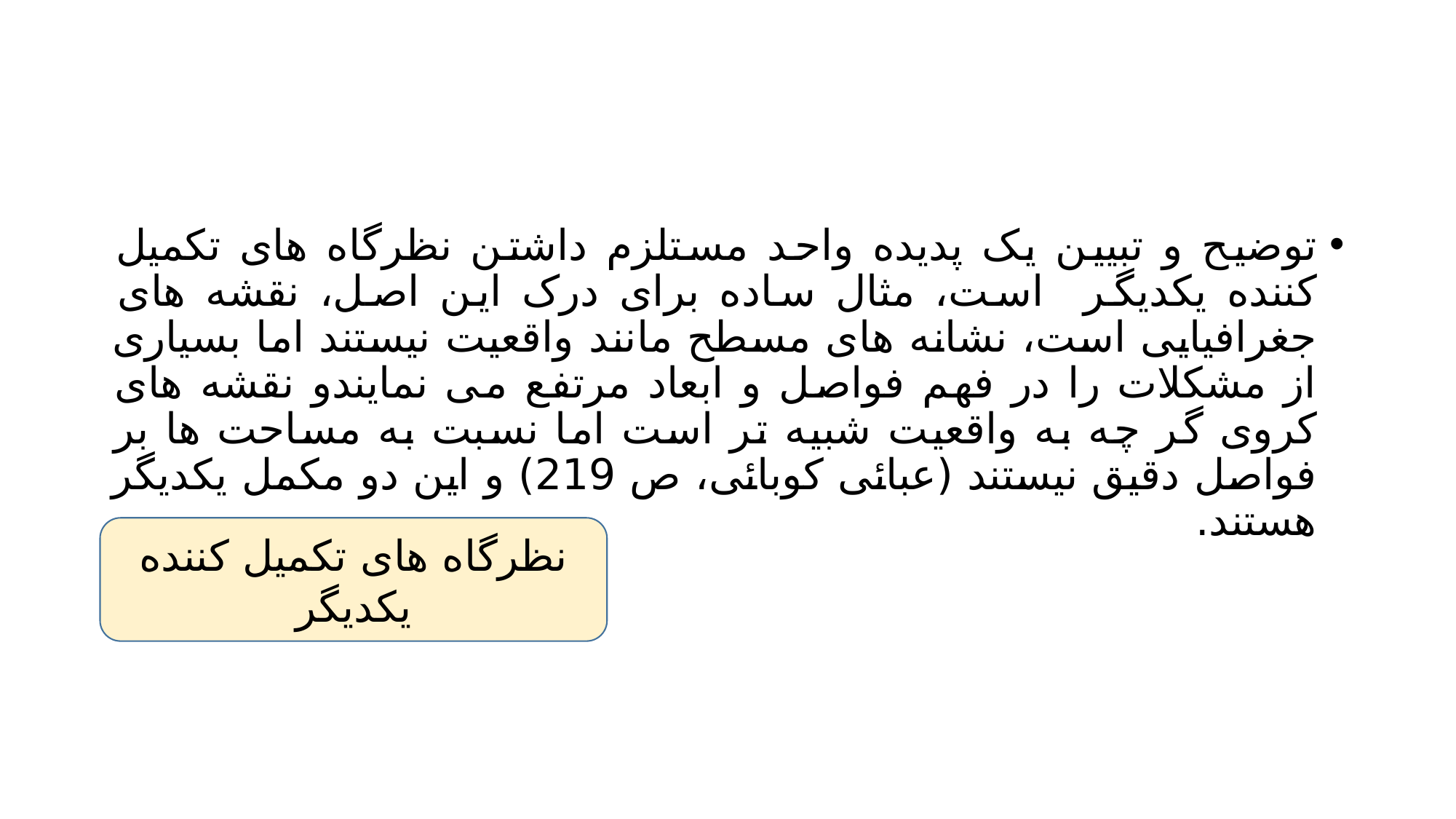

#
توضیح و تبیین یک پدیده واحد مستلزم داشتن نظرگاه های تکمیل کننده یکدیگر  است، مثال ساده برای درک این اصل، نقشه های جغرافیایی است، نشانه های مسطح مانند واقعیت نیستند اما بسیاری از مشکلات را در فهم فواصل و ابعاد مرتفع می نمایندو نقشه های کروی گر چه به واقعیت شبیه تر است اما نسبت به مساحت ها بر فواصل دقیق نیستند (عبائی کوبائی، ص 219) و این دو مکمل یکدیگر هستند.
نظرگاه های تکمیل کننده یکدیگر